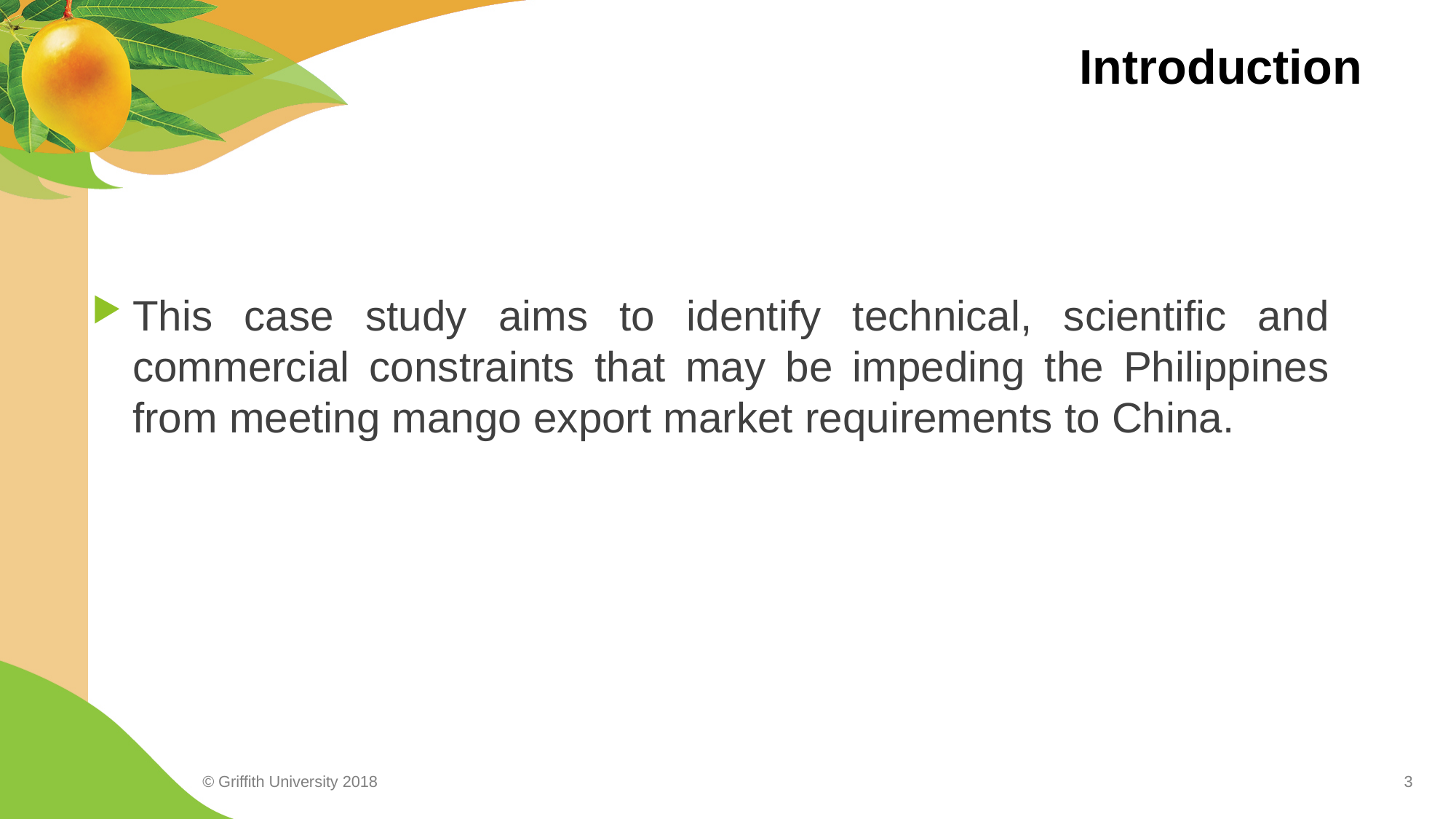

# Introduction
This case study aims to identify technical, scientific and commercial constraints that may be impeding the Philippines from meeting mango export market requirements to China.